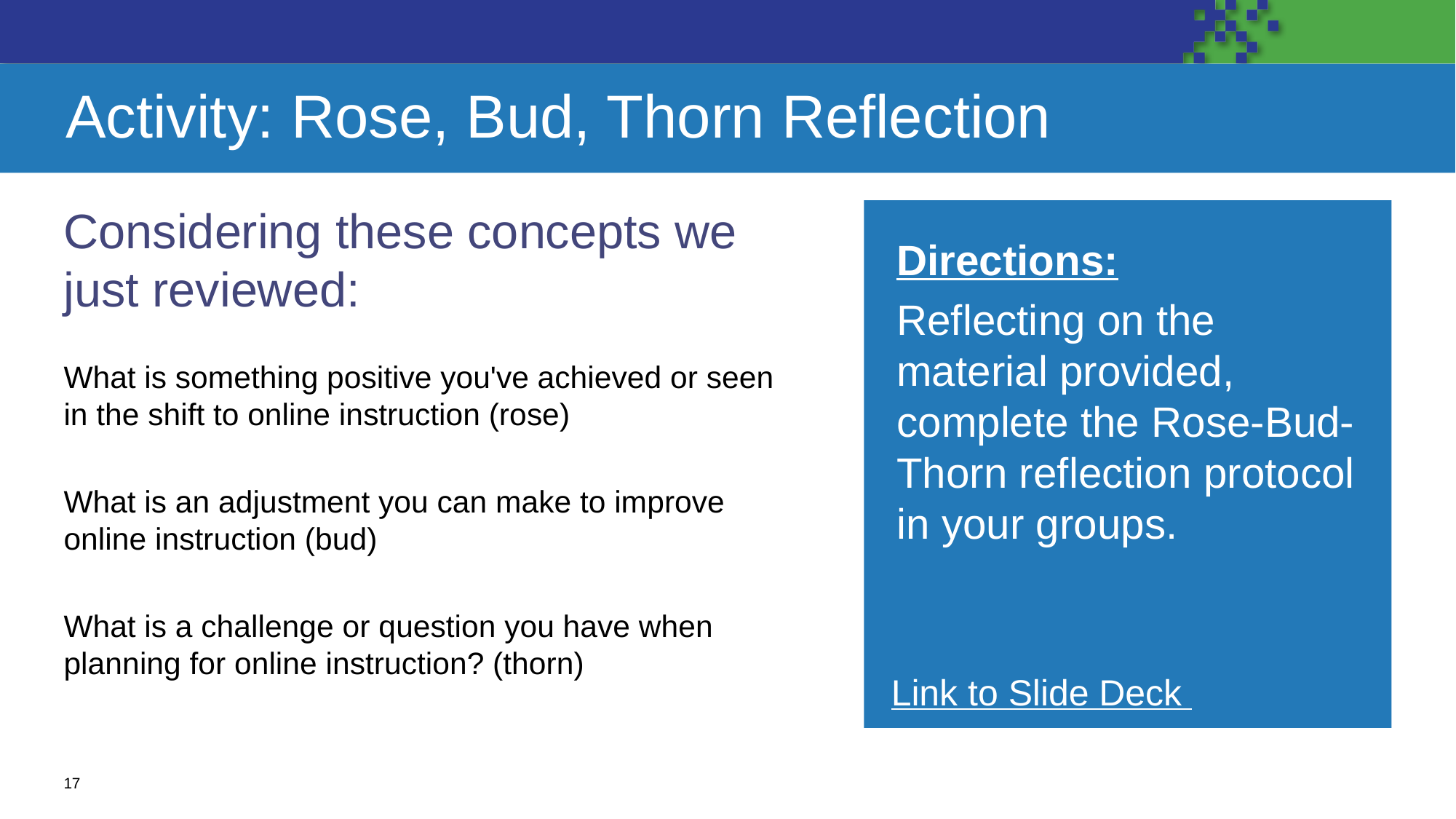

# Activity: Rose, Bud, Thorn Reflection
Considering these concepts we just reviewed:
Directions:
Reflecting on the material provided, complete the Rose-Bud-Thorn reflection protocol in your groups.
What is something positive you've achieved or seen in the shift to online instruction (rose)

What is an adjustment you can make to improve online instruction (bud)

What is a challenge or question you have when planning for online instruction? (thorn)
Link to Slide Deck
17